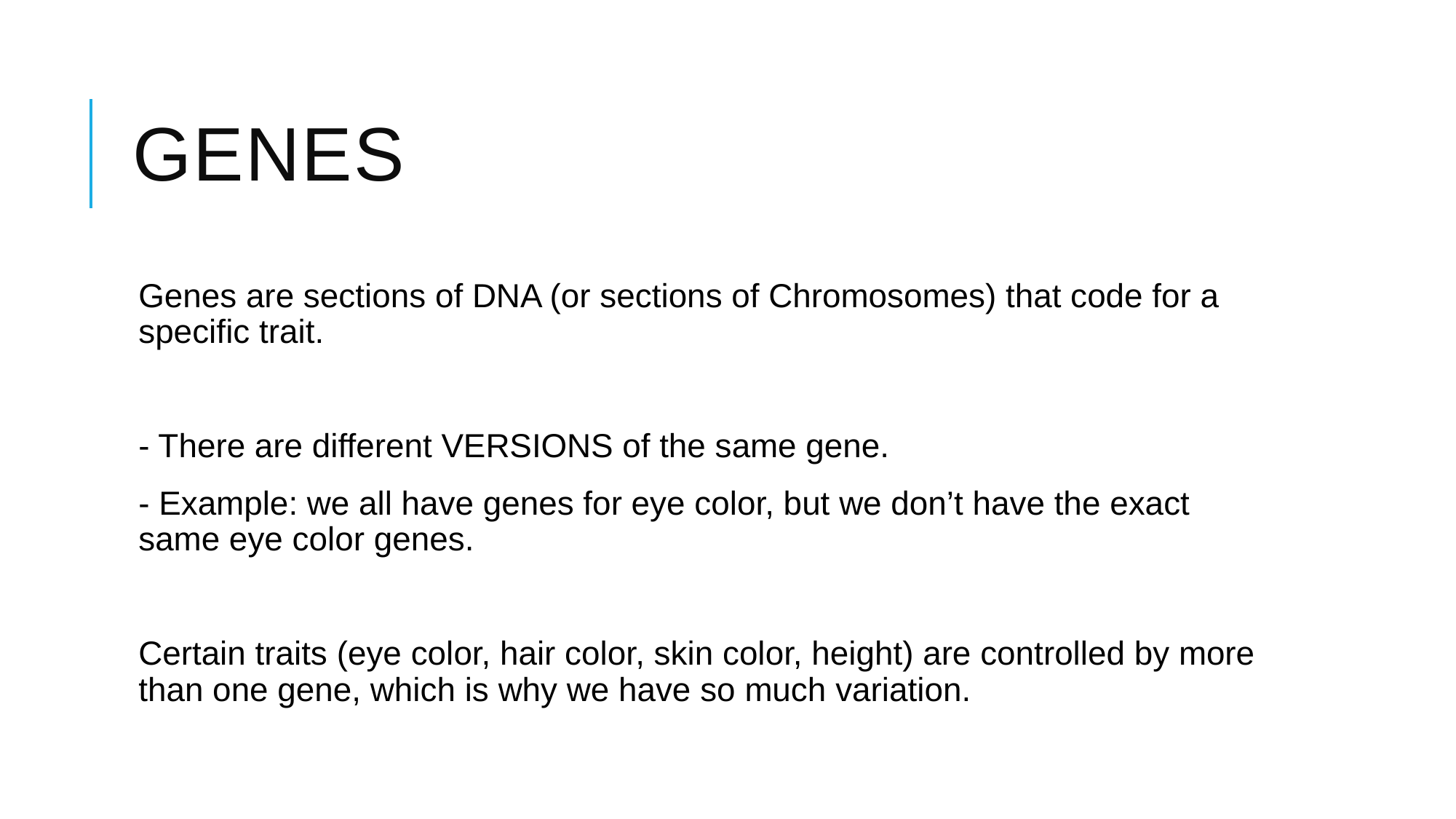

# Genes
Genes are sections of DNA (or sections of Chromosomes) that code for a specific trait.

- There are different VERSIONS of the same gene.
- Example: we all have genes for eye color, but we don’t have the exact same eye color genes.

Certain traits (eye color, hair color, skin color, height) are controlled by more than one gene, which is why we have so much variation.